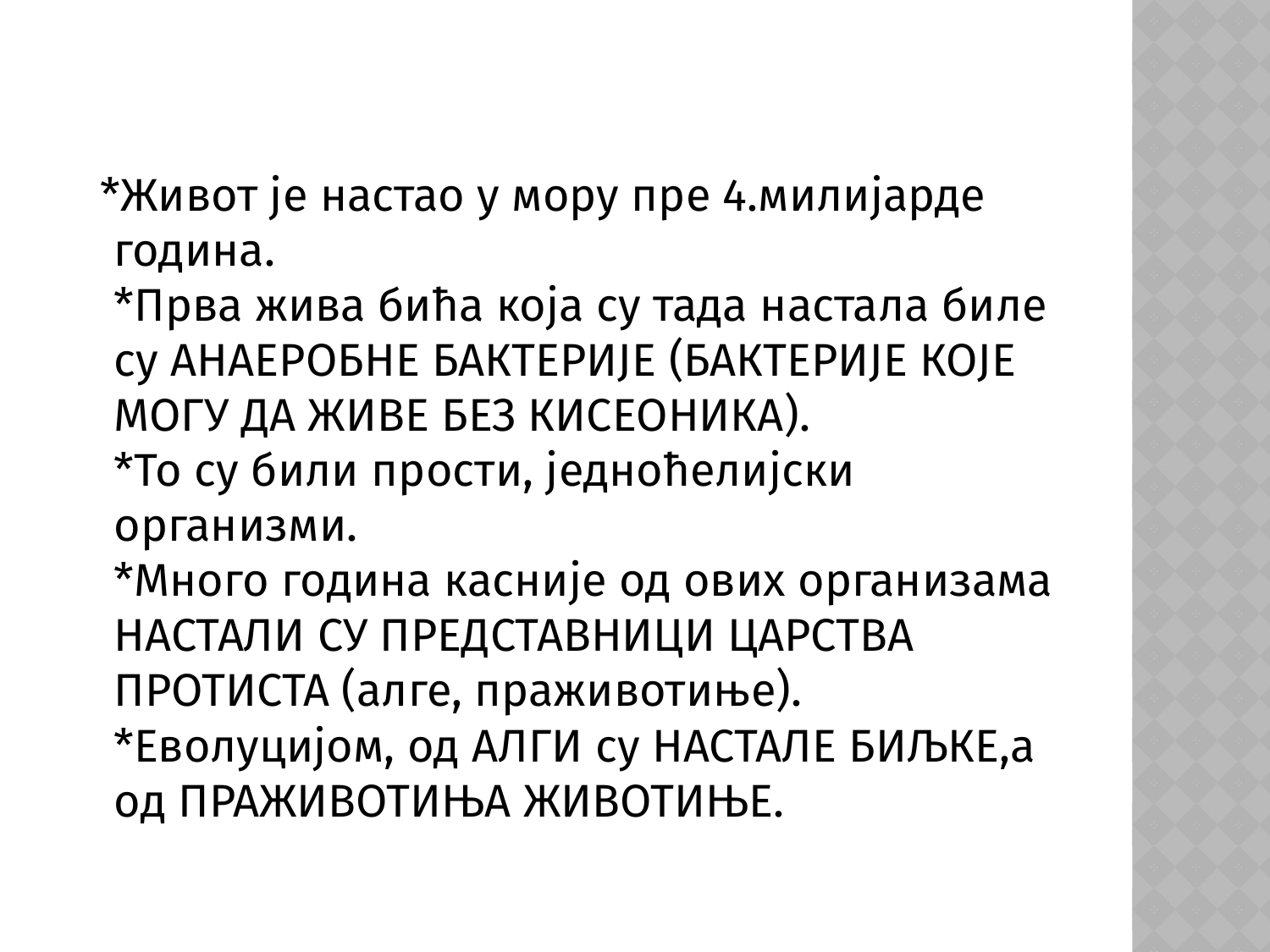

#
  *Живот је настао у мору пре 4.милијарде година.
*Прва жива бића која су тада настала биле су АНАЕРОБНЕ БАКТЕРИЈЕ (БАКТЕРИЈЕ КОЈЕ МОГУ ДА ЖИВЕ БЕЗ КИСЕОНИКА).
*То су били прости, једноћелијски организми.
*Много година касније од ових организама
НАСТАЛИ СУ ПРЕДСТАВНИЦИ ЦАРСТВА ПРОТИСТА (алге, праживотиње).
*Еволуцијом, од АЛГИ су НАСТАЛЕ БИЉКЕ,а од ПРАЖИВОТИЊА ЖИВОТИЊЕ.